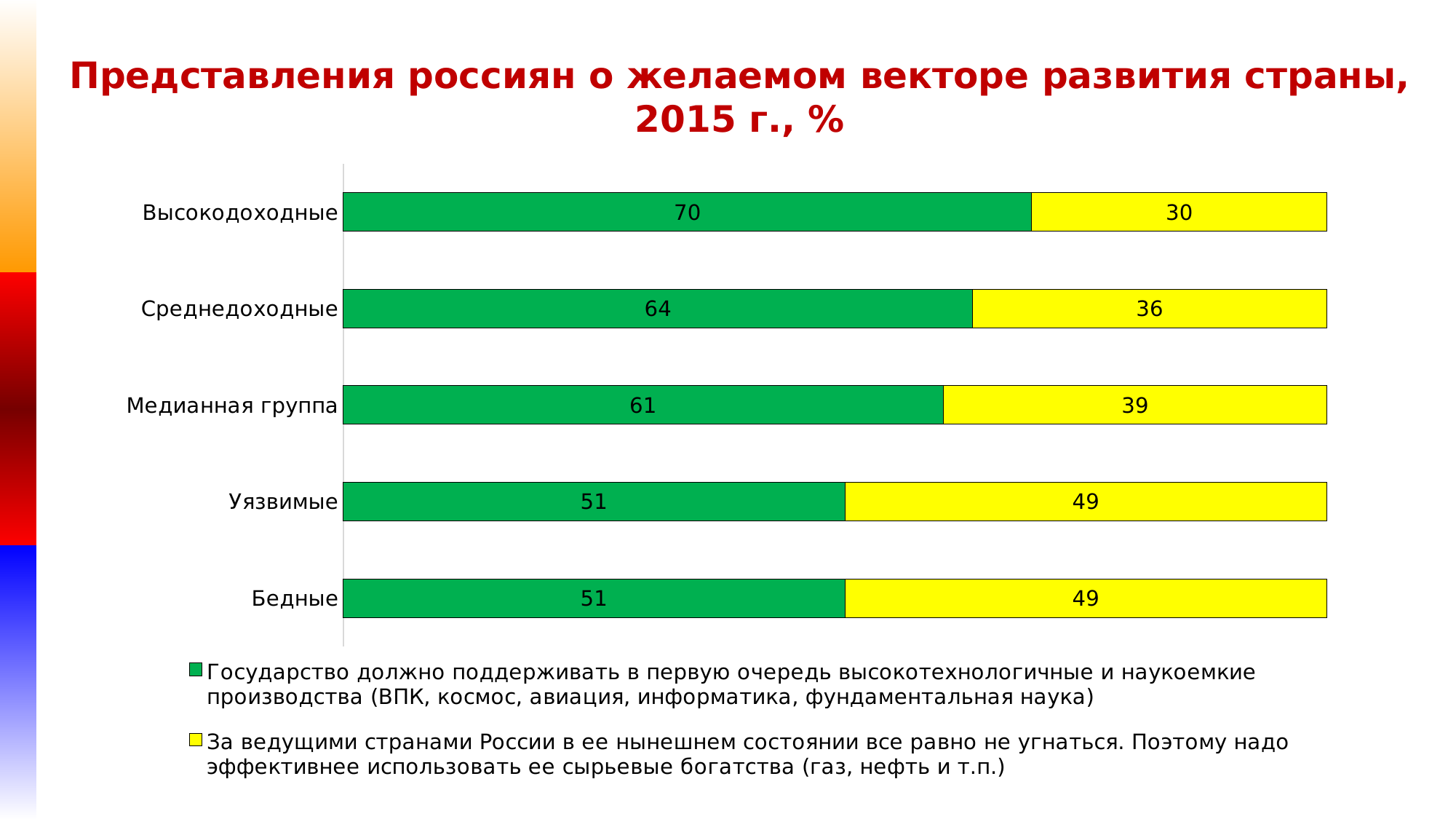

Представления россиян о желаемом векторе развития страны, 2015 г., %

### Chart

| Category | Государство должно поддерживать в первую очередь высокотехнологичные и наукоемкие производства (ВПК, космос, авиация, информатика, фундаментальная наука) | За ведущими странами России в ее нынешнем состоянии все равно не угнаться. Поэтому надо эффективнее использовать ее сырьевые богатства (газ, нефть и т.п.) |
|---|---|---|
| Бедные | 51.0 | 49.0 |
| Уязвимые | 51.0 | 49.0 |
| Медианная группа | 61.0 | 39.0 |
| Среднедоходные | 64.0 | 36.0 |
| Высокодоходные | 70.0 | 30.0 |